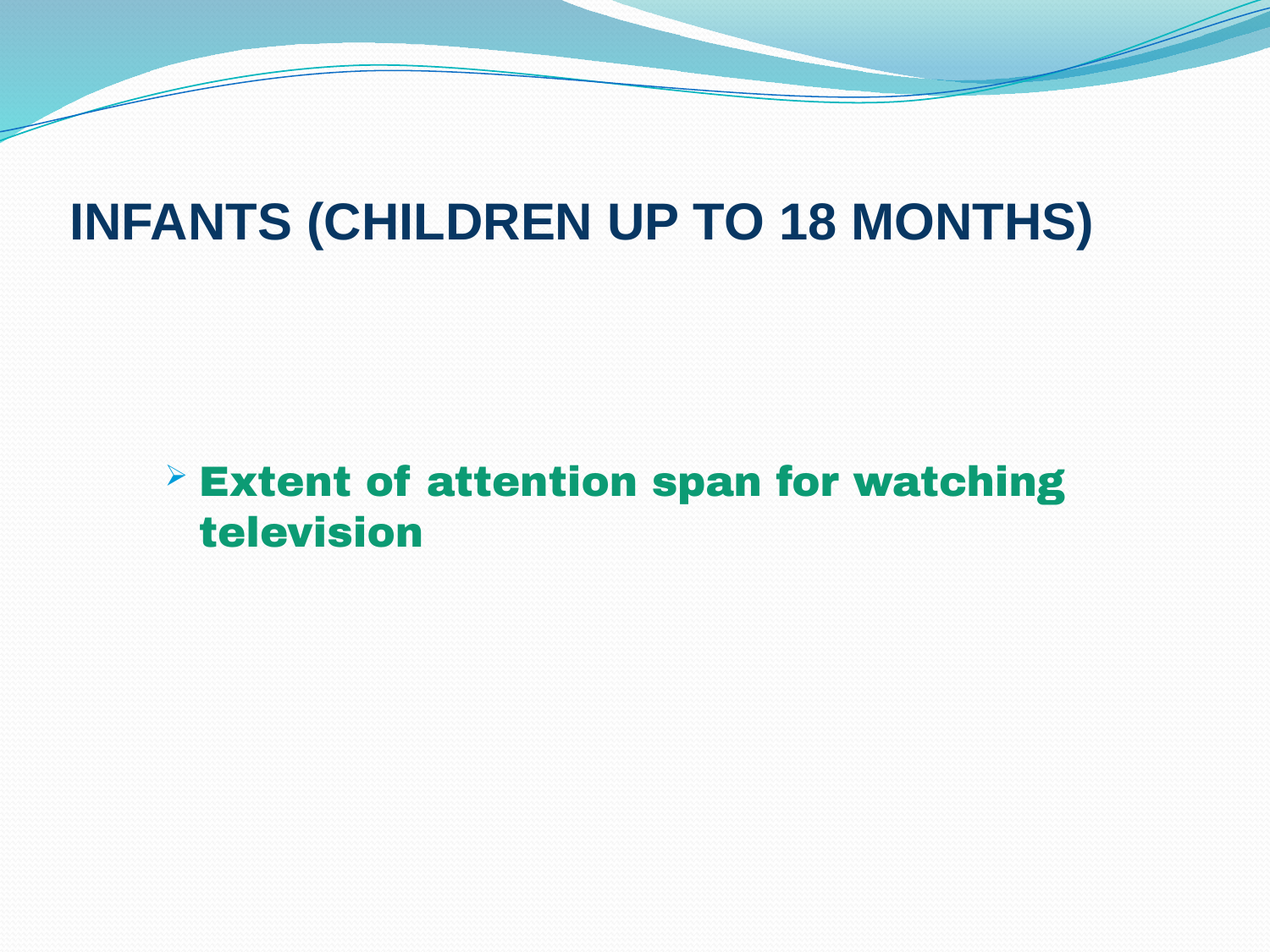

# Infants (children up to 18 months)

Extent of attention span for watching  television